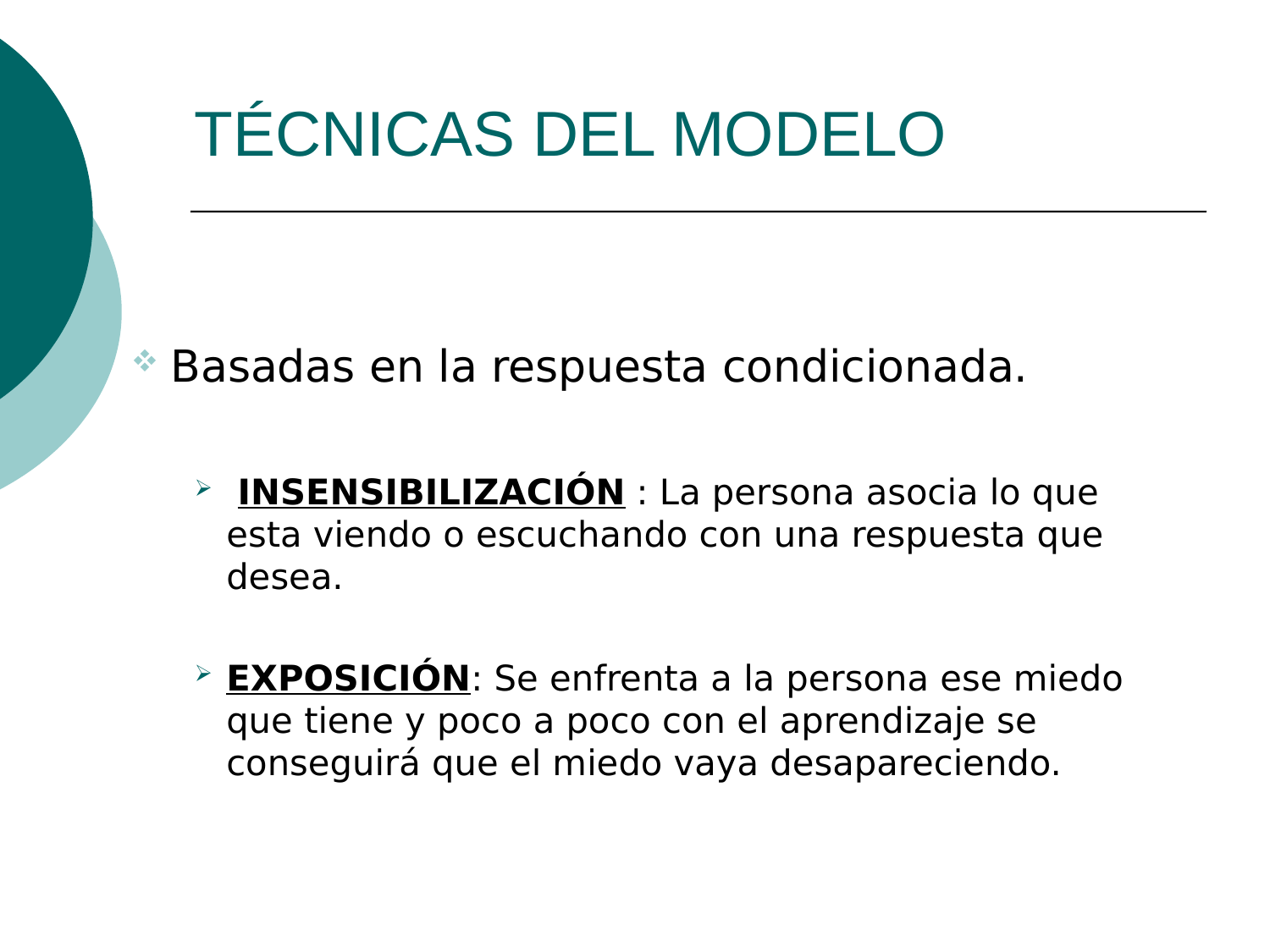

TÉCNICAS DEL MODELO

Basadas en la respuesta condicionada.

 INSENSIBILIZACIÓN : La persona asocia lo que esta viendo o escuchando con una respuesta que desea.

EXPOSICIÓN: Se enfrenta a la persona ese miedo que tiene y poco a poco con el aprendizaje se conseguirá que el miedo vaya desapareciendo.